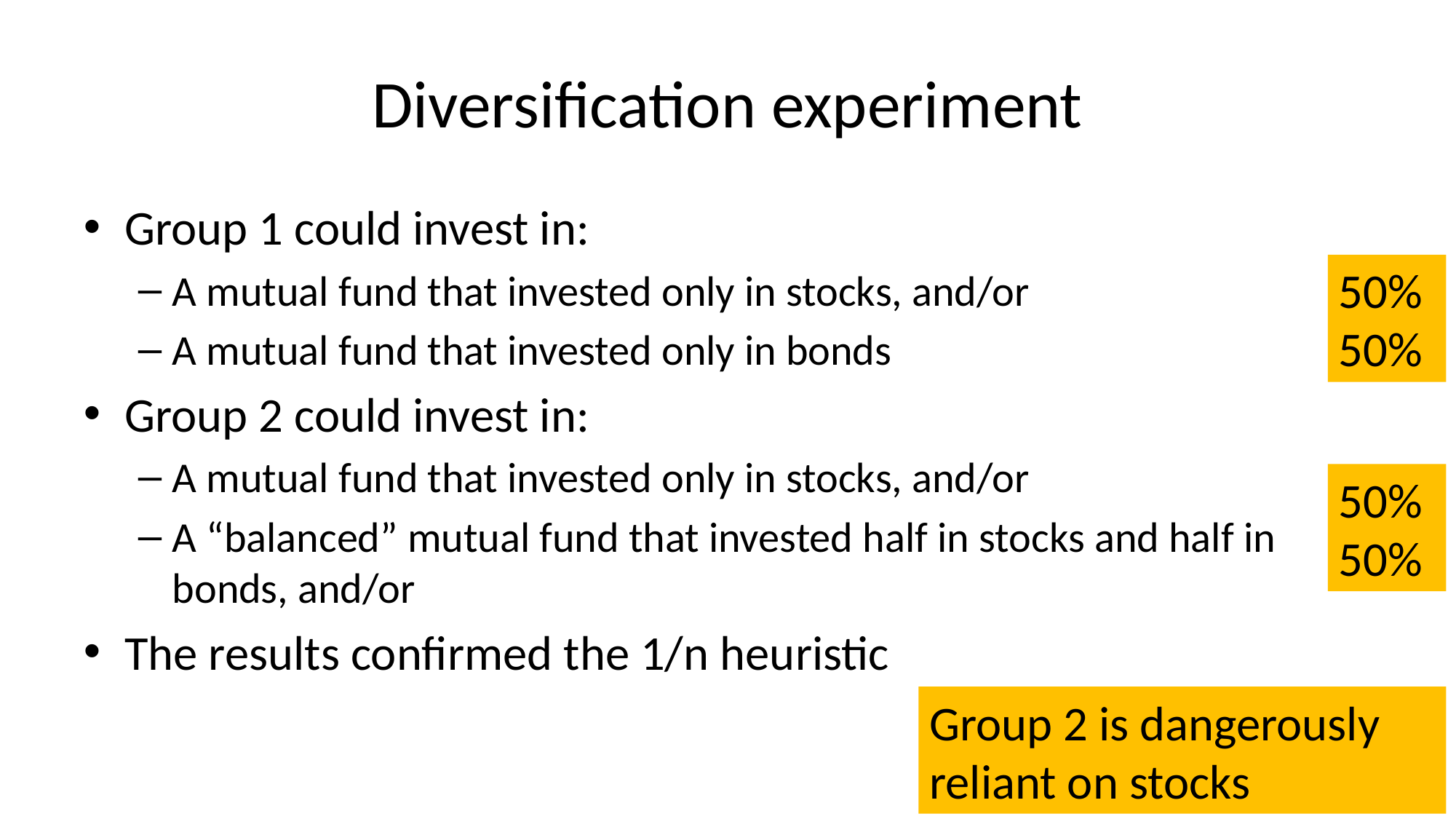

# Diversification experiment
Group 1 could invest in:
A mutual fund that invested only in stocks, and/or
A mutual fund that invested only in bonds
Group 2 could invest in:
A mutual fund that invested only in stocks, and/or
A “balanced” mutual fund that invested half in stocks and half in bonds, and/or
The results confirmed the 1/n heuristic
50% 50%
50% 50%
Group 2 is dangerously reliant on stocks